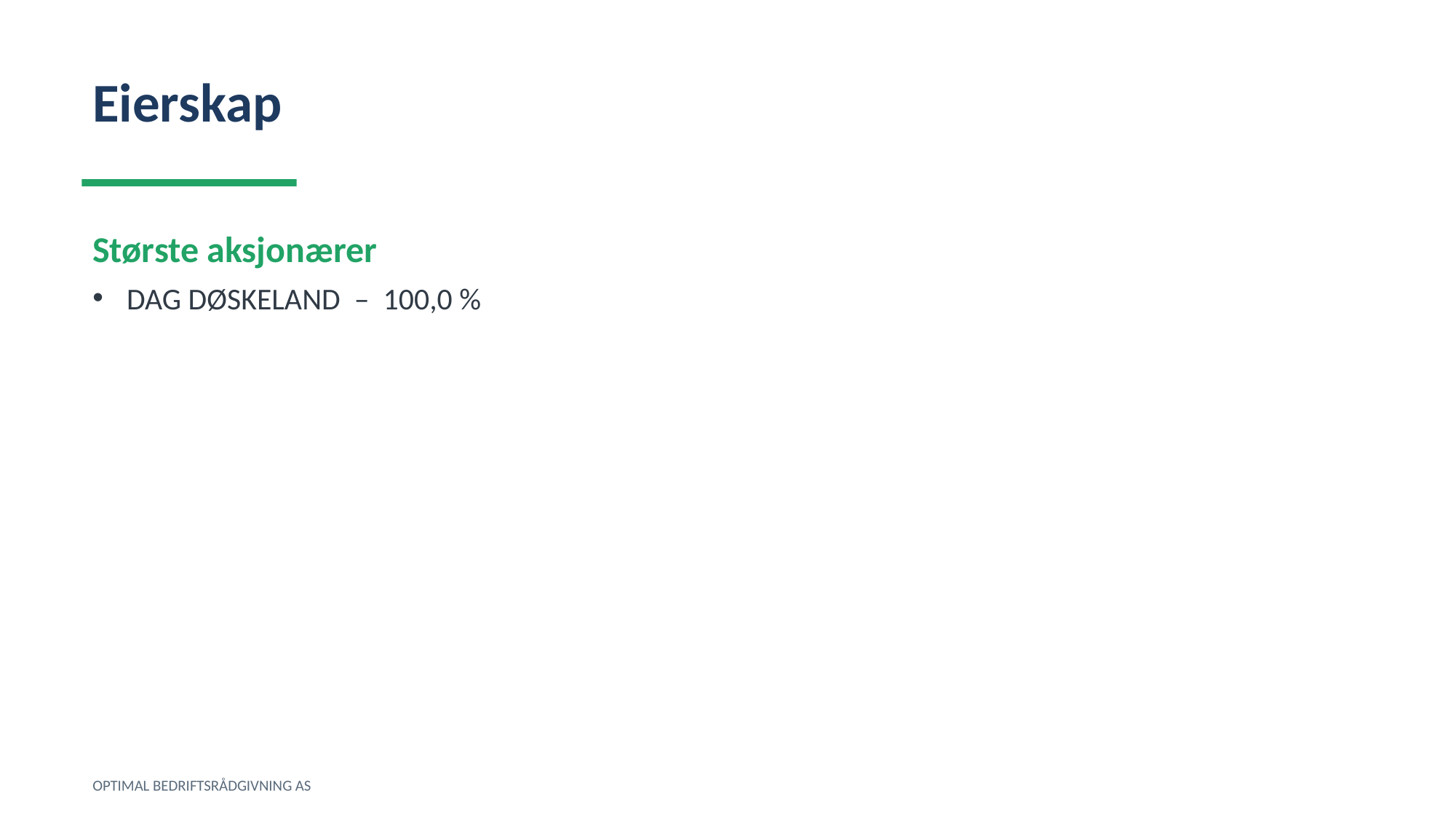

Eierskap

Største aksjonærer
DAG DØSKELAND  –  100,0 %
OPTIMAL BEDRIFTSRÅDGIVNING AS